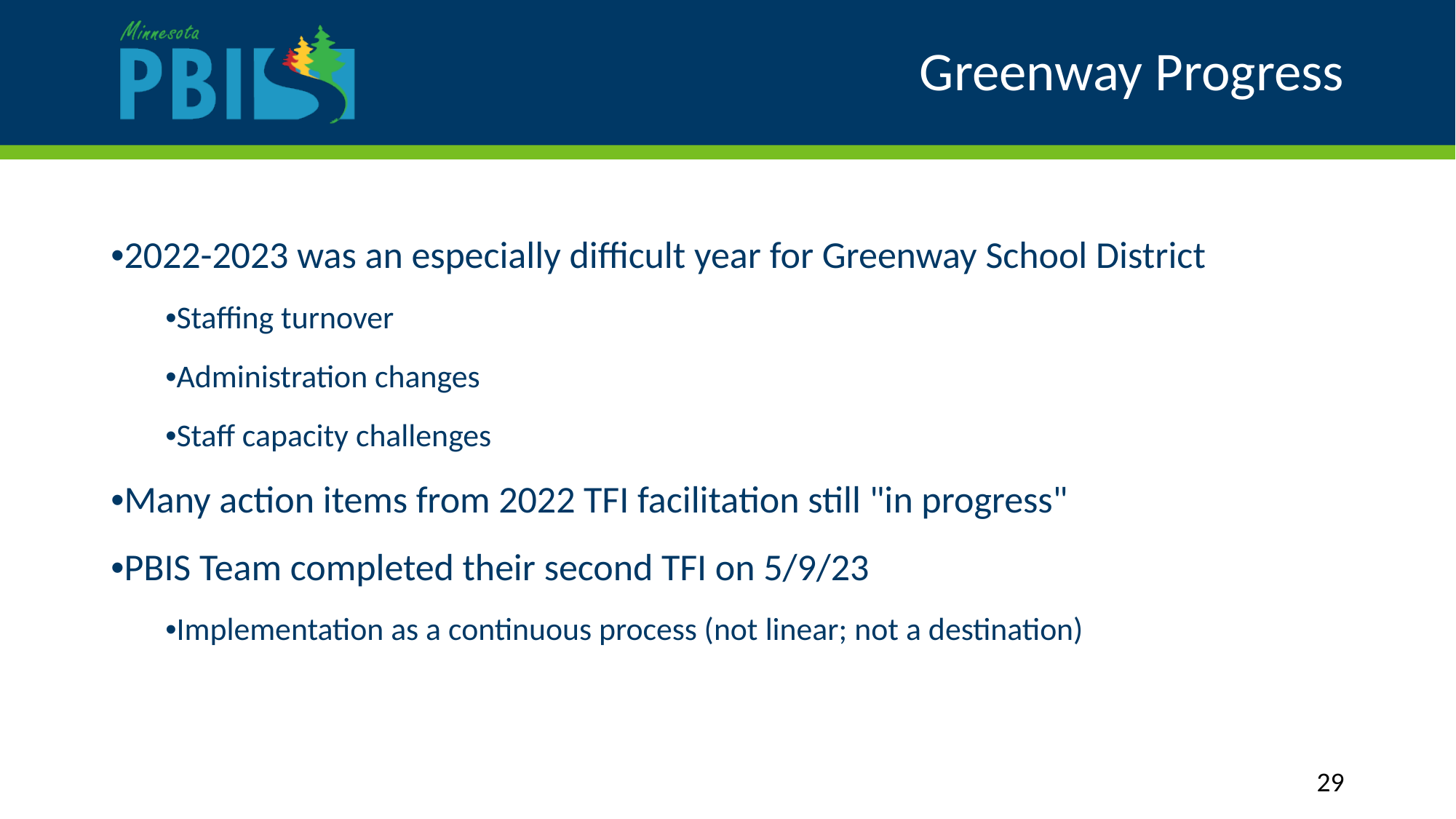

# Greenway Progress
•2022-2023 was an especially difficult year for Greenway School District
•Staffing turnover
•Administration changes
•Staff capacity challenges
•Many action items from 2022 TFI facilitation still "in progress"
•PBIS Team completed their second TFI on 5/9/23
•Implementation as a continuous process (not linear; not a destination)
29